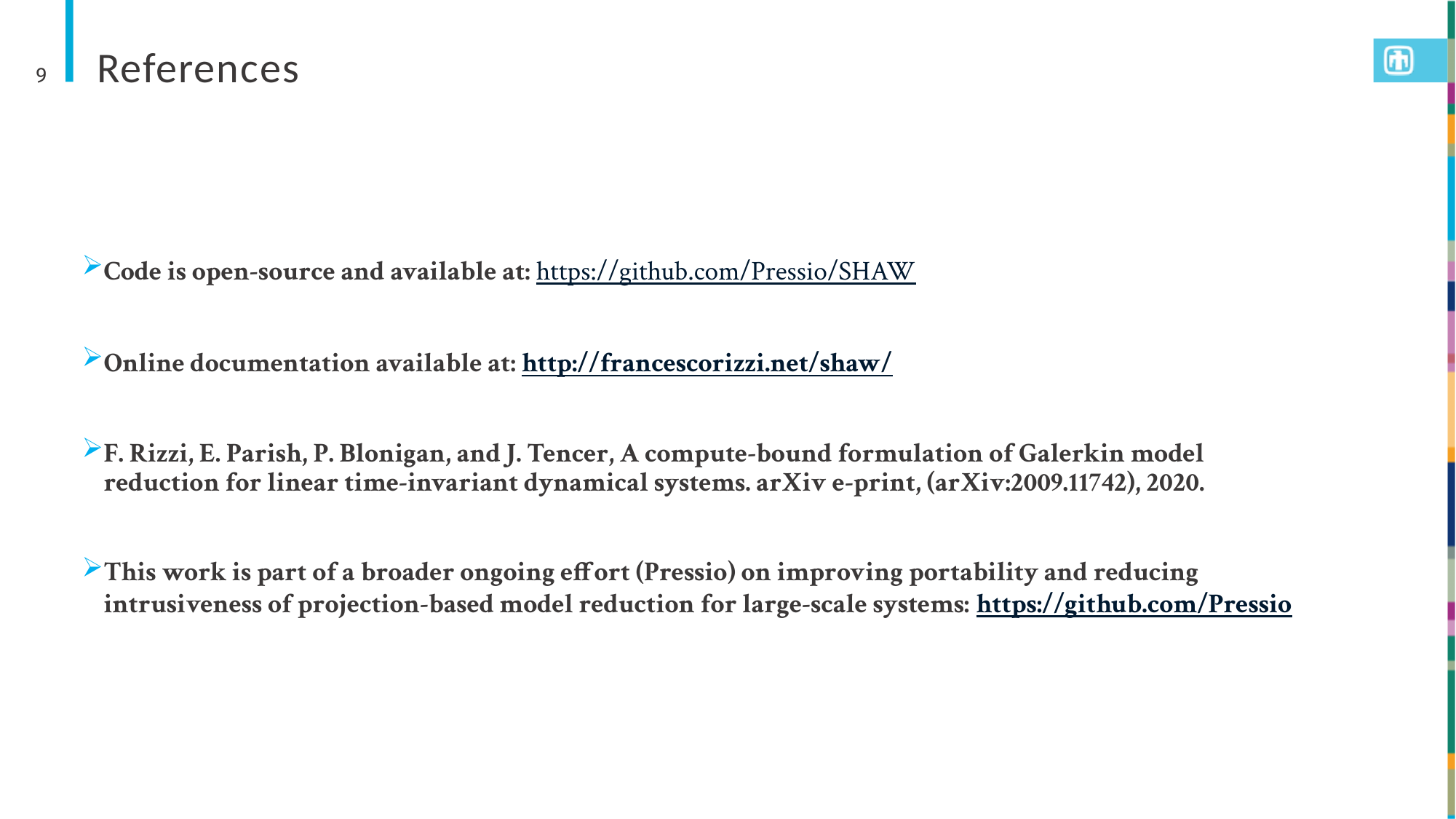

# References
9

Code is open-source and available at: https://github.com/Pressio/SHAW

Online documentation available at: http://francescorizzi.net/shaw/

F. Rizzi, E. Parish, P. Blonigan, and J. Tencer, A compute-bound formulation of Galerkin model reduction for linear time-invariant dynamical systems. arXiv e-print, (arXiv:2009.11742), 2020.

This work is part of a broader ongoing effort (Pressio) on improving portability and reducing intrusiveness of projection-based model reduction for large-scale systems: https://github.com/Pressio